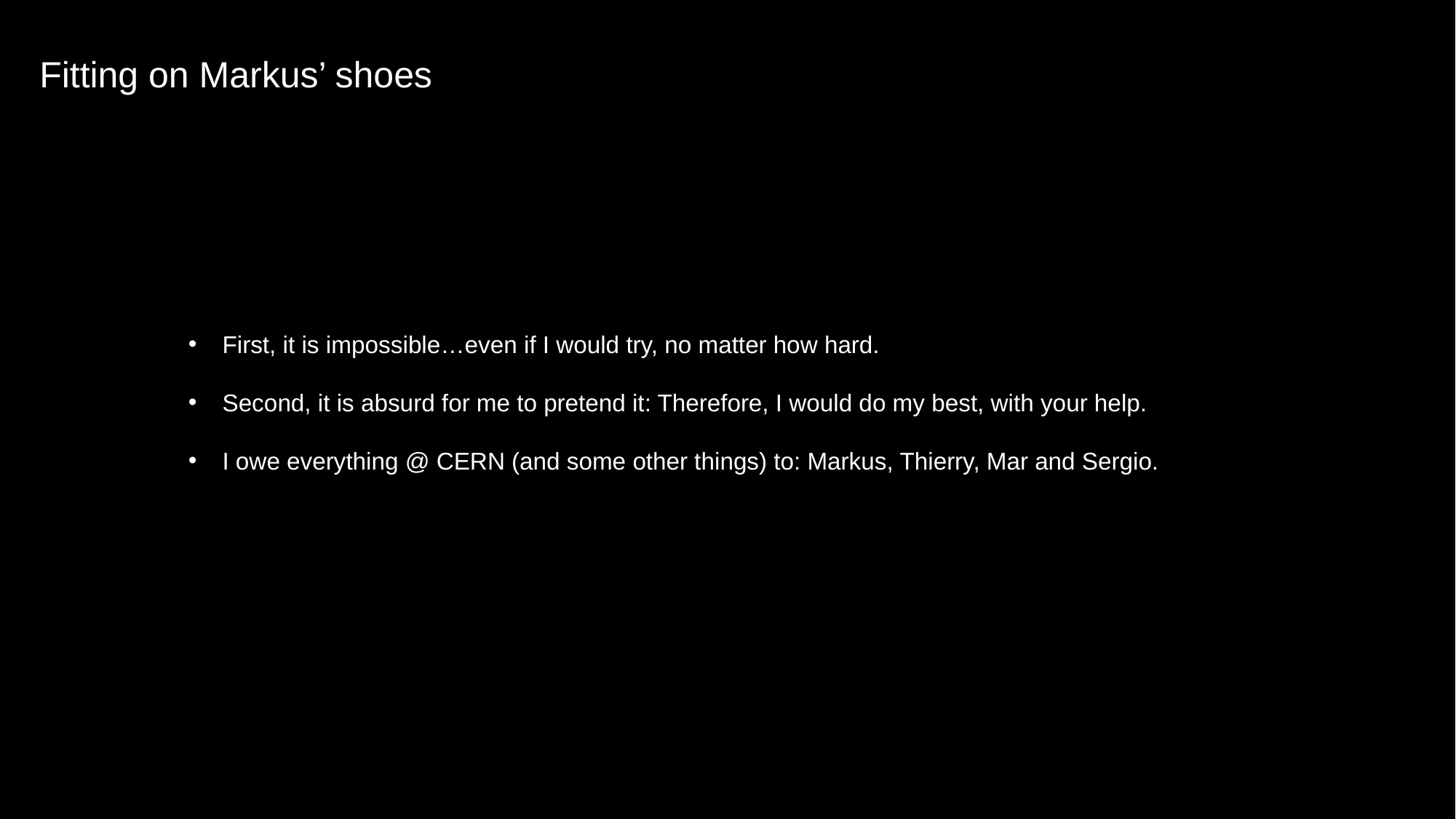

Fitting on Markus’ shoes
First, it is impossible…even if I would try, no matter how hard.

Second, it is absurd for me to pretend it: Therefore, I would do my best, with your help.

I owe everything @ CERN (and some other things) to: Markus, Thierry, Mar and Sergio.